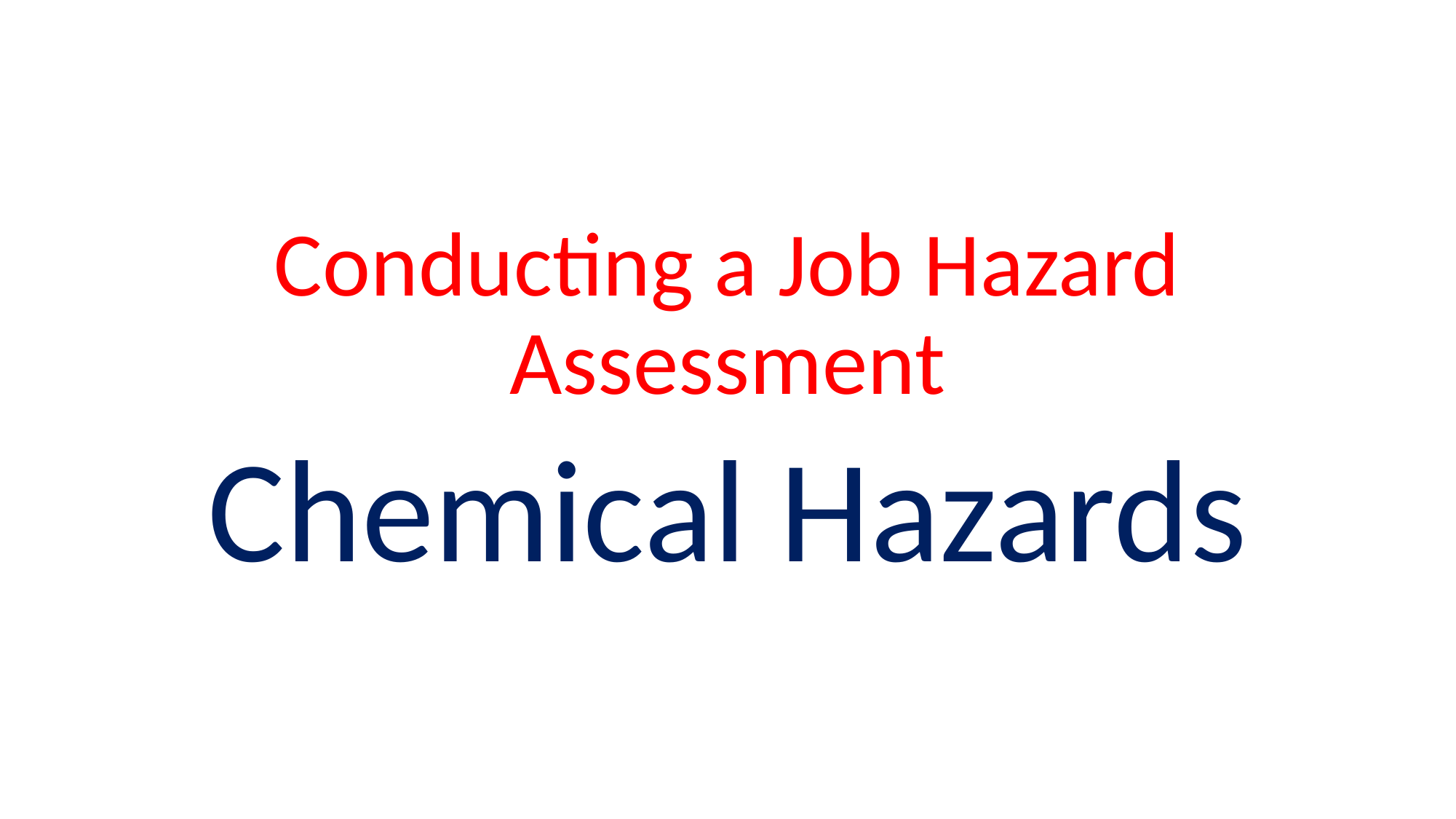

# Conducting a Job Hazard Assessment
Chemical Hazards